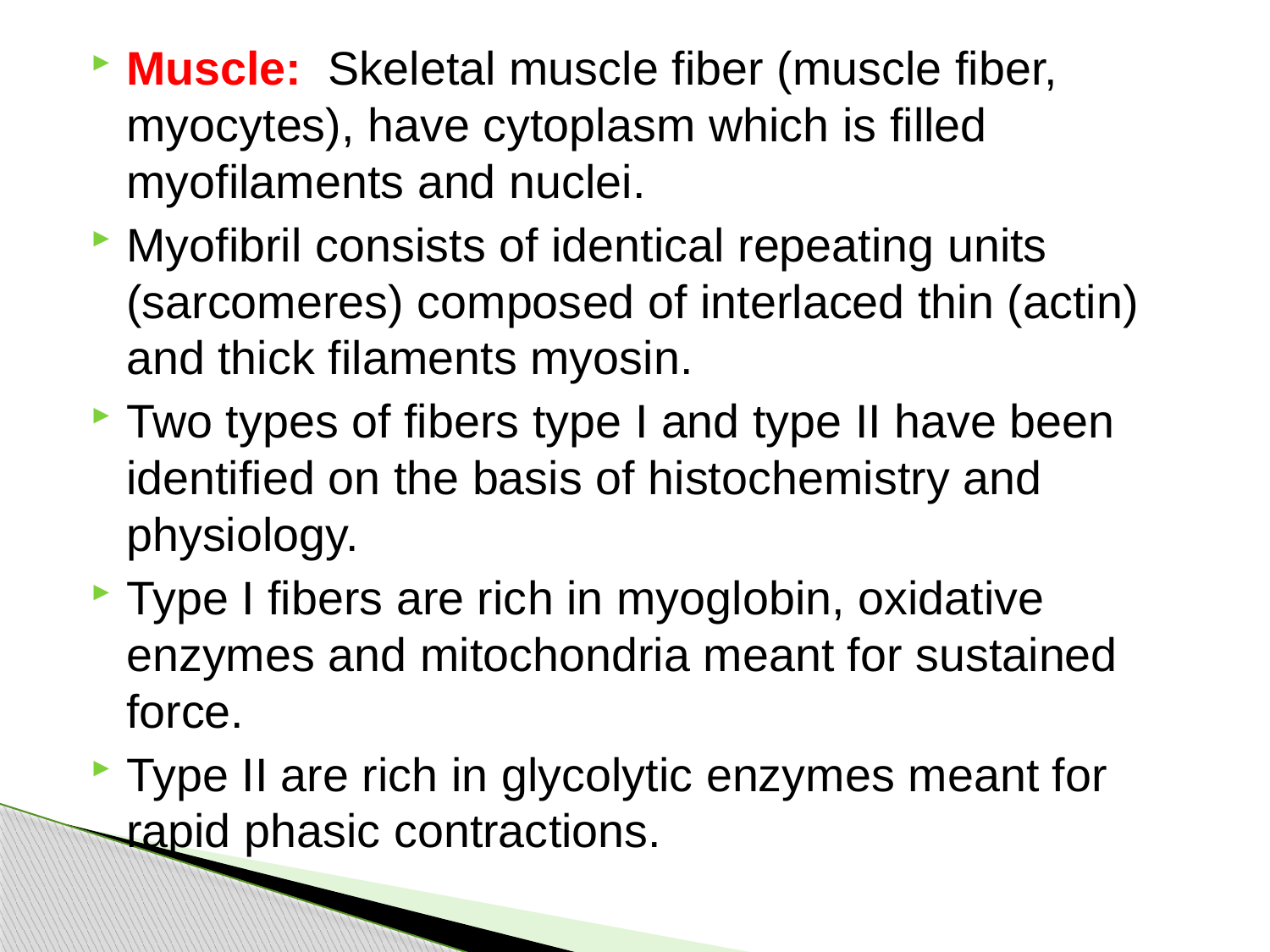

Muscle:  Skeletal muscle fiber (muscle fiber, myocytes), have cytoplasm which is filled myofilaments and nuclei.
Myofibril consists of identical repeating units (sarcomeres) composed of interlaced thin (actin) and thick filaments myosin.
Two types of fibers type I and type II have been identified on the basis of histochemistry and physiology.
Type I fibers are rich in myoglobin, oxidative enzymes and mitochondria meant for sustained force.
Type II are rich in glycolytic enzymes meant for rapid phasic contractions.